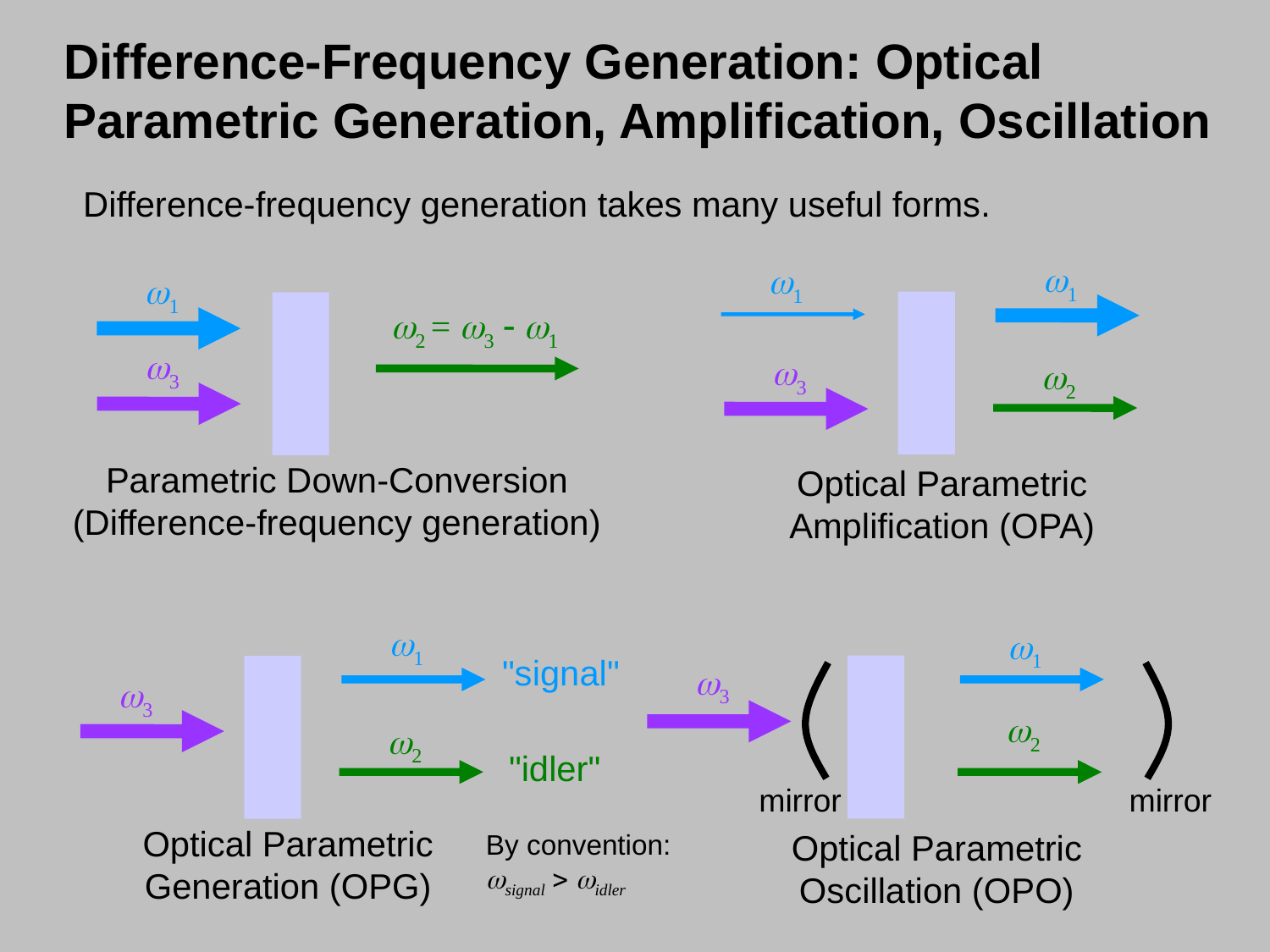

# Difference-Frequency Generation: Optical Parametric Generation, Amplification, Oscillation

Difference-frequency generation takes many useful forms.
ω1
ω1

ω3
ω2

Optical Parametric Amplification (OPA)
ω1

ω2 = ω3 − ω1

ω3

Parametric Down-Conversion
(Difference-frequency generation)
ω1
"signal"

ω3

ω2

"idler"

Optical Parametric Generation (OPG)
ω1
ω3

ω2

mirror
mirror
Optical Parametric Oscillation (OPO)
By convention:
ωsignal > ωidler